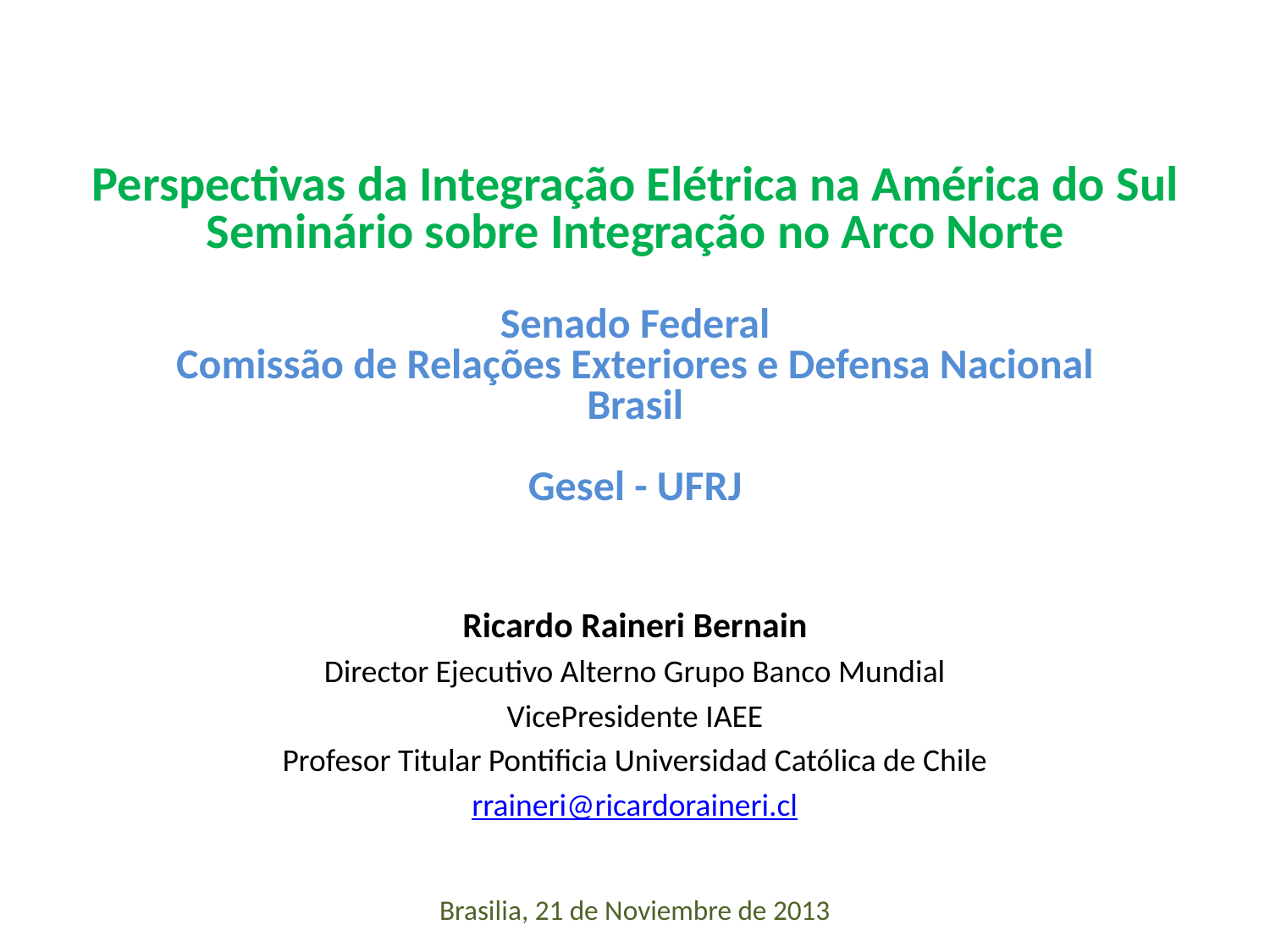

Perspectivas da Integração Elétrica na América do Sul
Seminário sobre Integração no Arco Norte

Senado Federal
Comissão de Relações Exteriores e Defensa Nacional
Brasil

Gesel - UFRJ

Ricardo Raineri Bernain
Director Ejecutivo Alterno Grupo Banco Mundial
VicePresidente IAEE
Profesor Titular Pontificia Universidad Católica de Chile
rraineri@ricardoraineri.cl

Brasilia, 21 de Noviembre de 2013